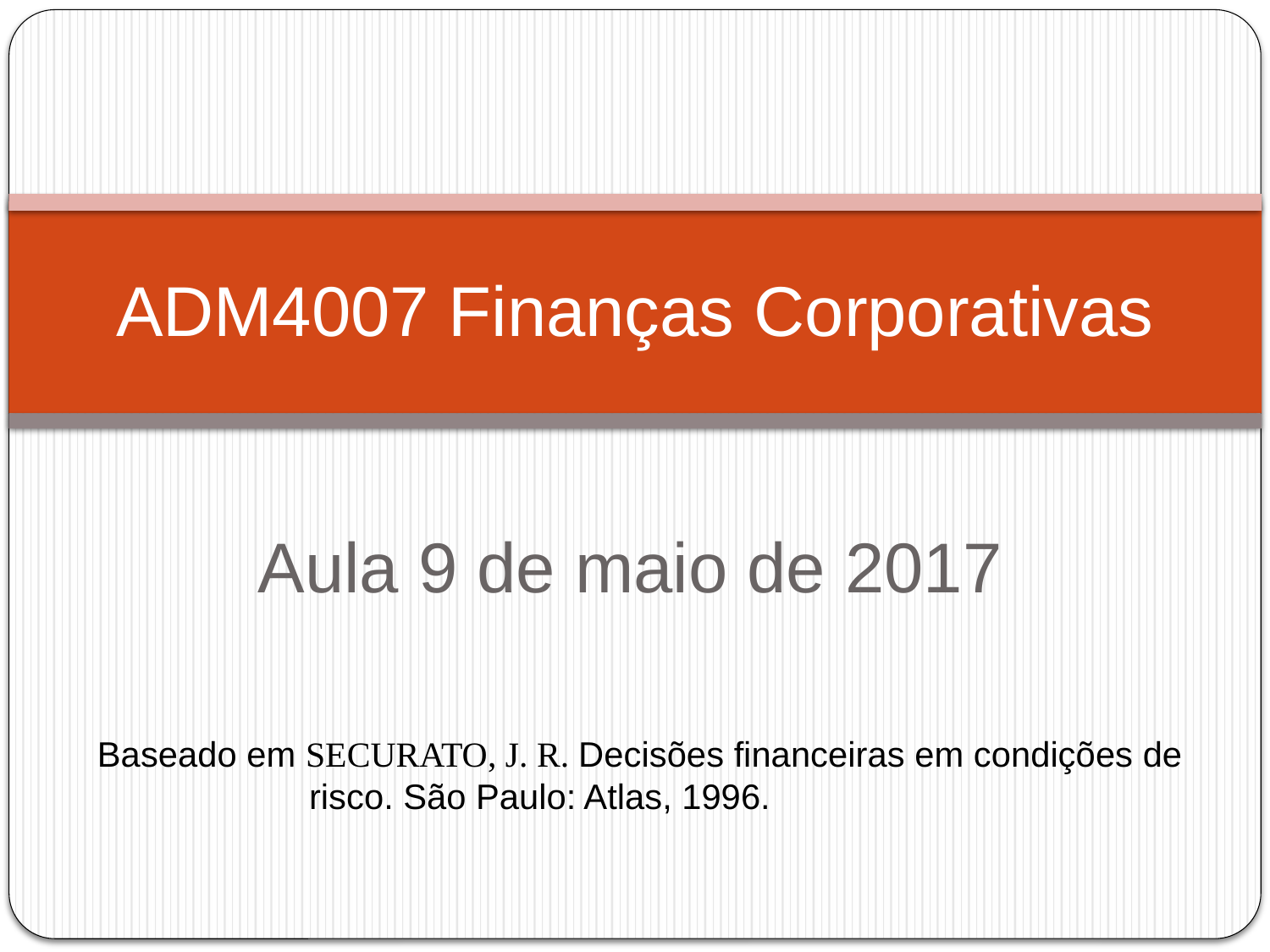

# ADM4007 Finanças Corporativas
Aula 9 de maio de 2017
Baseado em SECURATO, J. R. Decisões financeiras em condições de risco. São Paulo: Atlas, 1996.